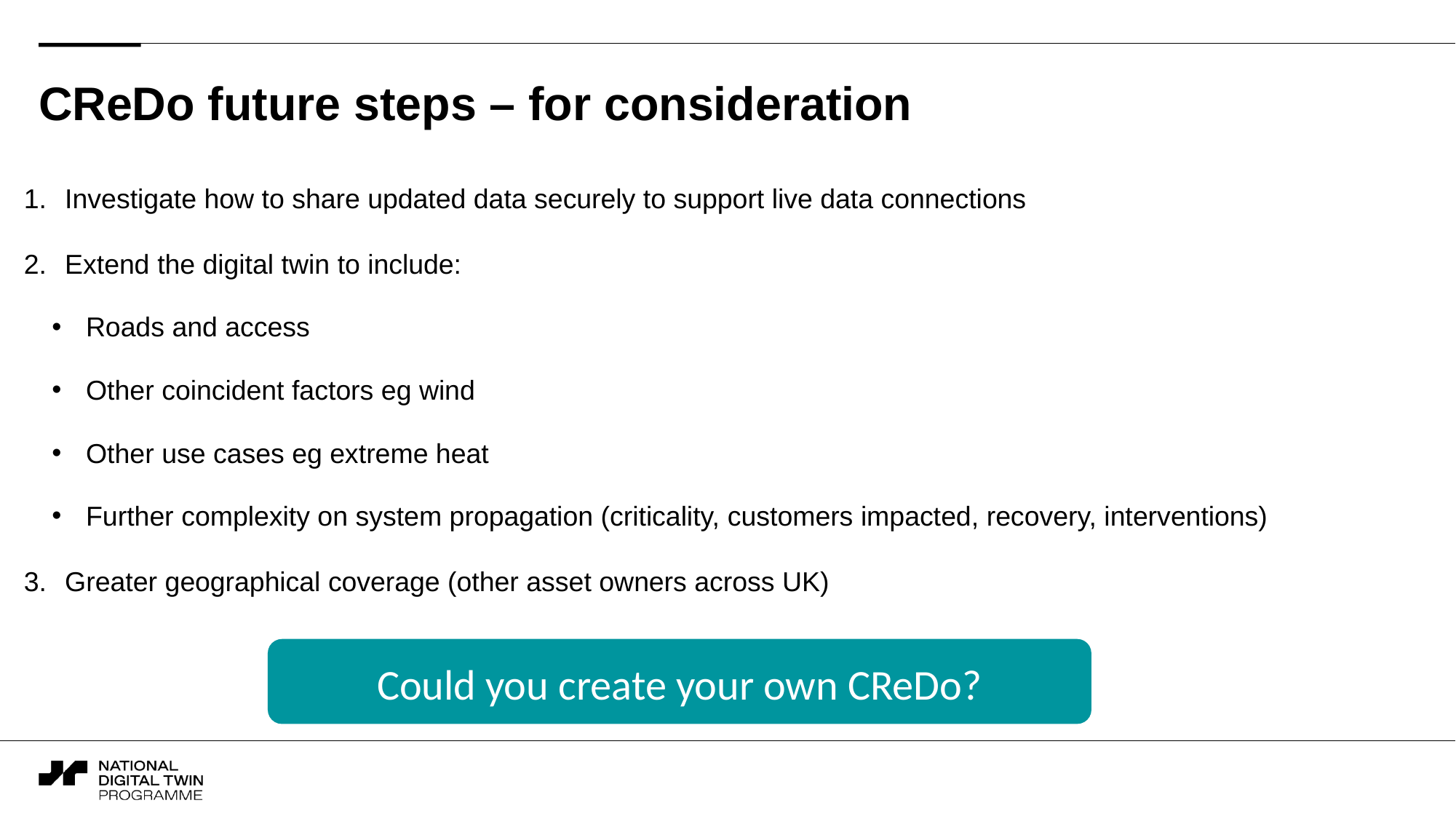

# CReDo future steps – for consideration
Investigate how to share updated data securely to support live data connections
Extend the digital twin to include:
Roads and access
Other coincident factors eg wind
Other use cases eg extreme heat
Further complexity on system propagation (criticality, customers impacted, recovery, interventions)
Greater geographical coverage (other asset owners across UK)

Could you create your own CReDo?